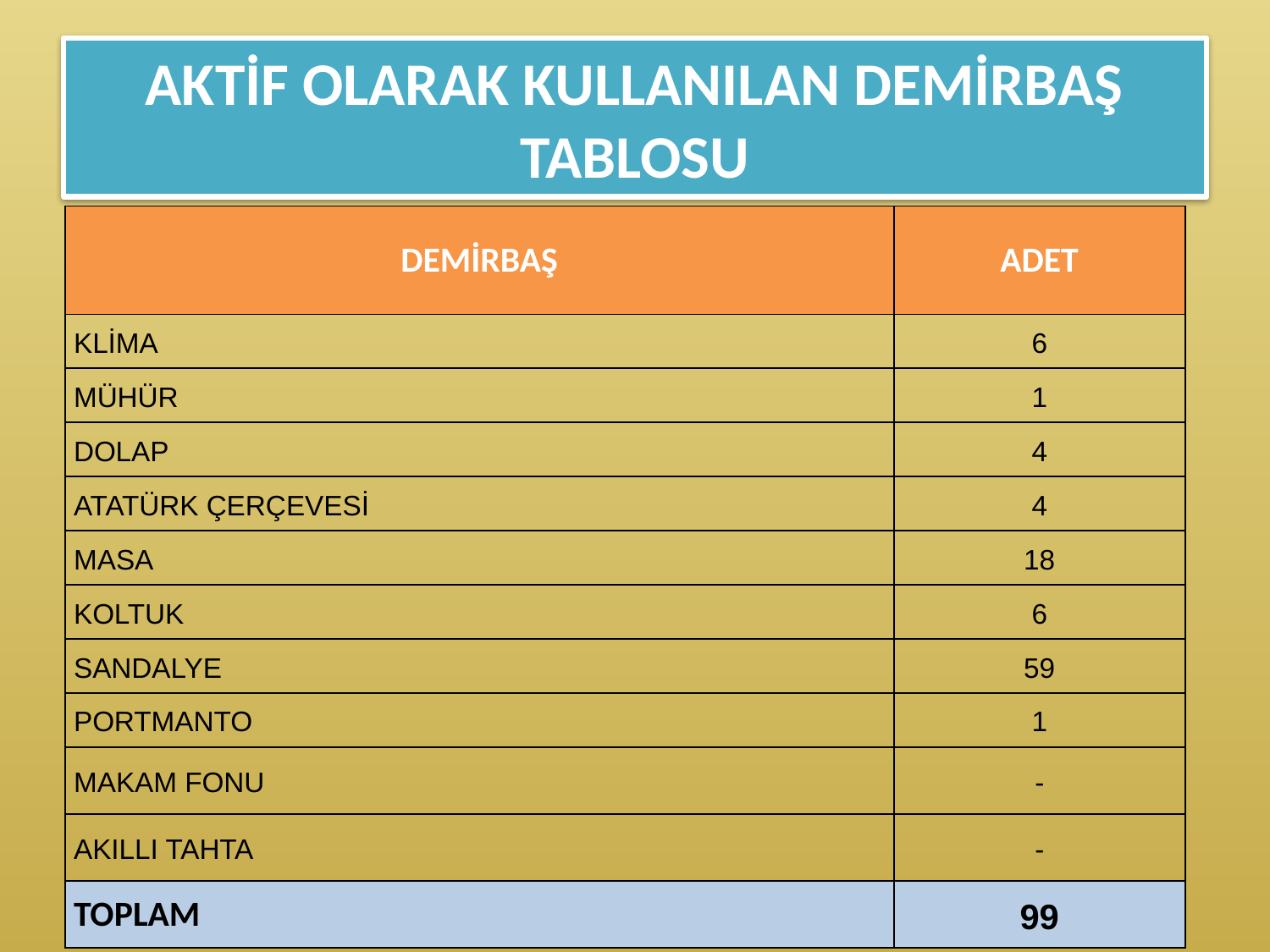

# AKTİF OLARAK KULLANILAN DEMİRBAŞ TABLOSU
| DEMİRBAŞ | ADET |
| --- | --- |
| KLİMA | 6 |
| MÜHÜR | 1 |
| DOLAP | 4 |
| ATATÜRK ÇERÇEVESİ | 4 |
| MASA | 18 |
| KOLTUK | 6 |
| SANDALYE | 59 |
| PORTMANTO | 1 |
| MAKAM FONU | - |
| AKILLI TAHTA | - |
| TOPLAM | 99 |